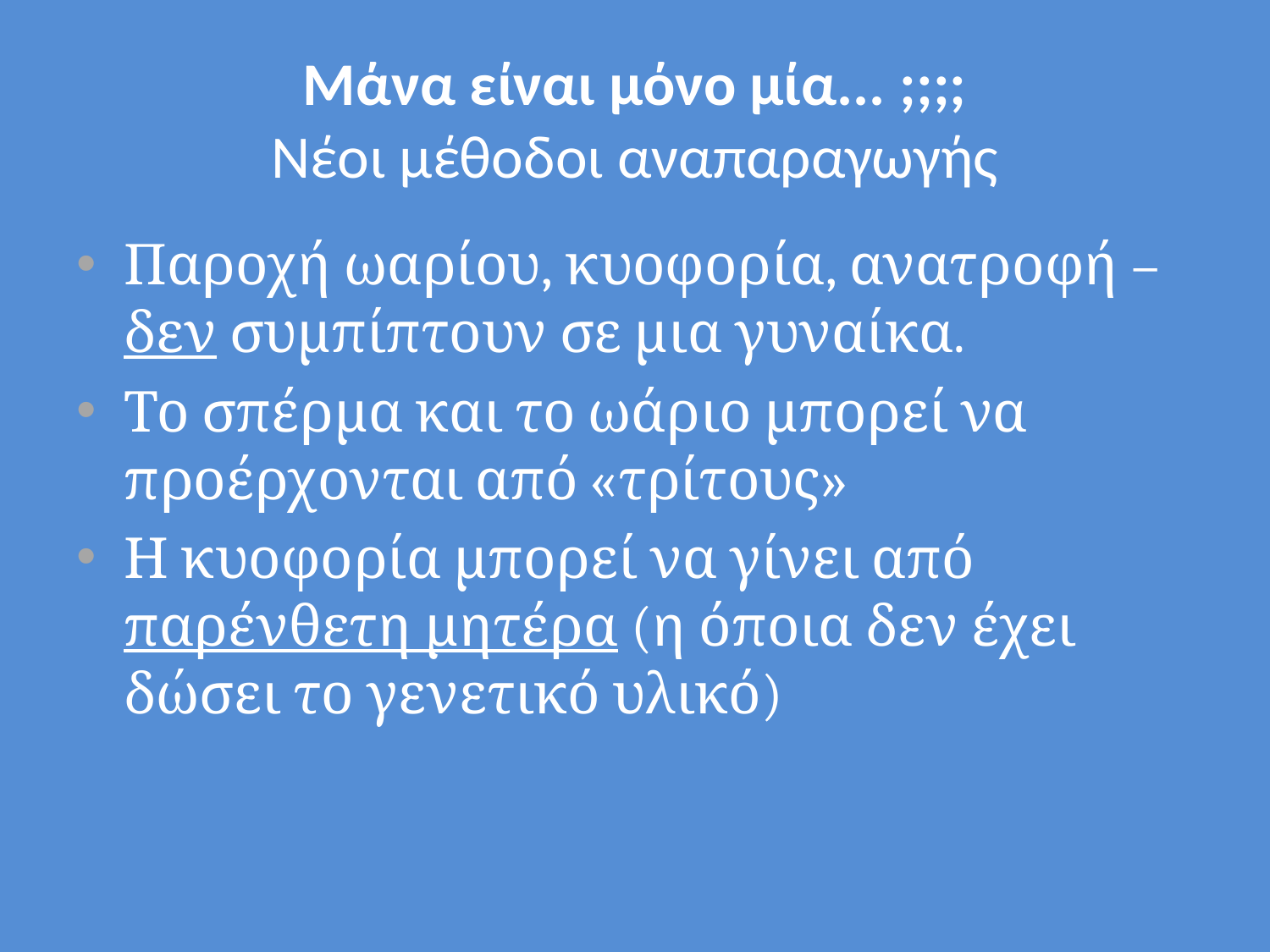

# Μάνα είναι μόνο μία... ;;;; Νέοι μέθοδοι αναπαραγωγής
Παροχή ωαρίου, κυοφορία, ανατροφή – δεν συμπίπτουν σε μια γυναίκα.
Το σπέρμα και το ωάριο μπορεί να προέρχονται από «τρίτους»
Η κυοφορία μπορεί να γίνει από παρένθετη μητέρα (η όποια δεν έχει δώσει το γενετικό υλικό)